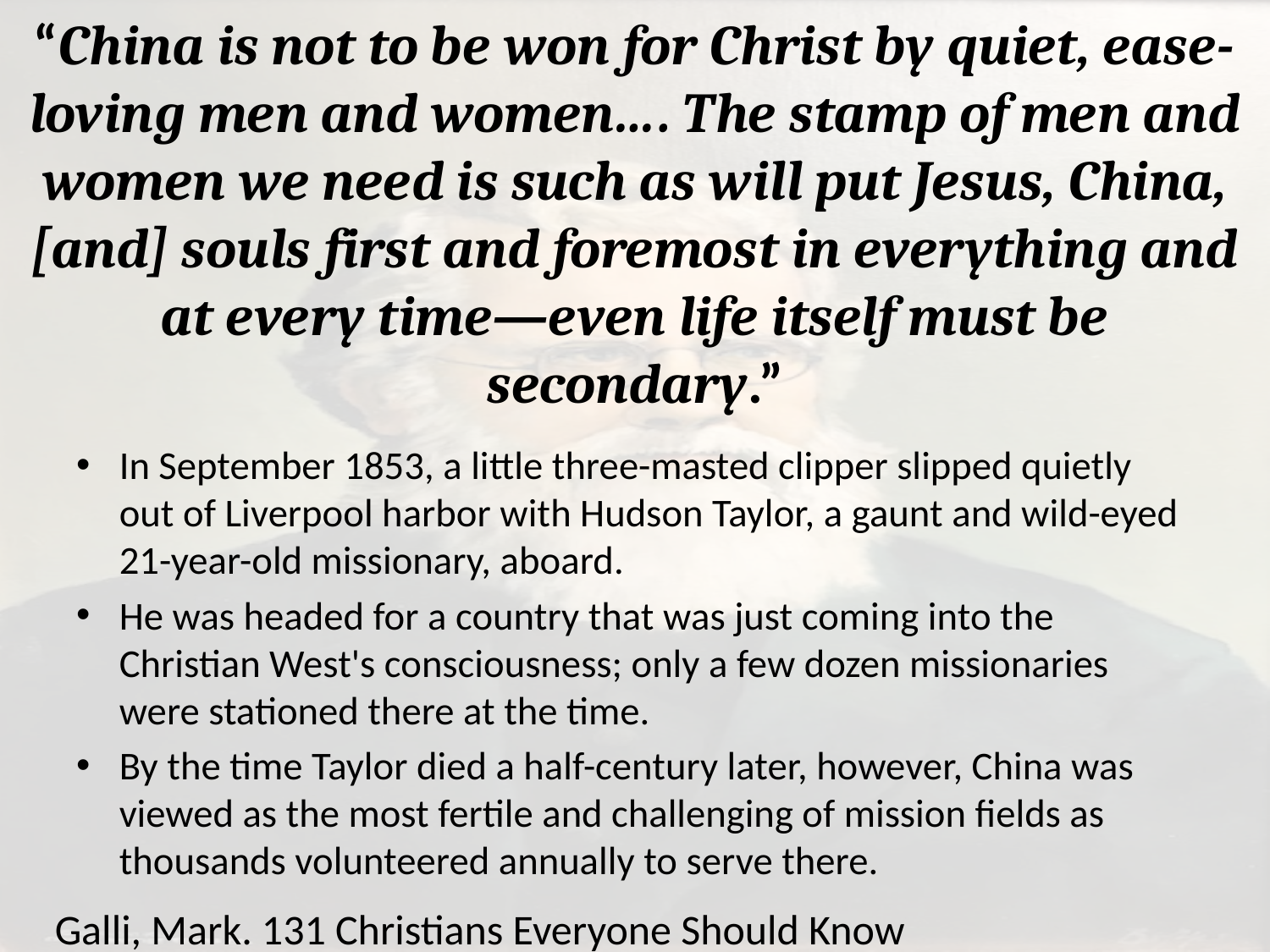

# “China is not to be won for Christ by quiet, ease-loving men and women…. The stamp of men and women we need is such as will put Jesus, China, [and] souls first and foremost in everything and at every time—even life itself must be secondary.”
In September 1853, a little three-masted clipper slipped quietly out of Liverpool harbor with Hudson Taylor, a gaunt and wild-eyed 21-year-old missionary, aboard.
He was headed for a country that was just coming into the Christian West's consciousness; only a few dozen missionaries were stationed there at the time.
By the time Taylor died a half-century later, however, China was viewed as the most fertile and challenging of mission fields as thousands volunteered annually to serve there.
Galli, Mark. 131 Christians Everyone Should Know